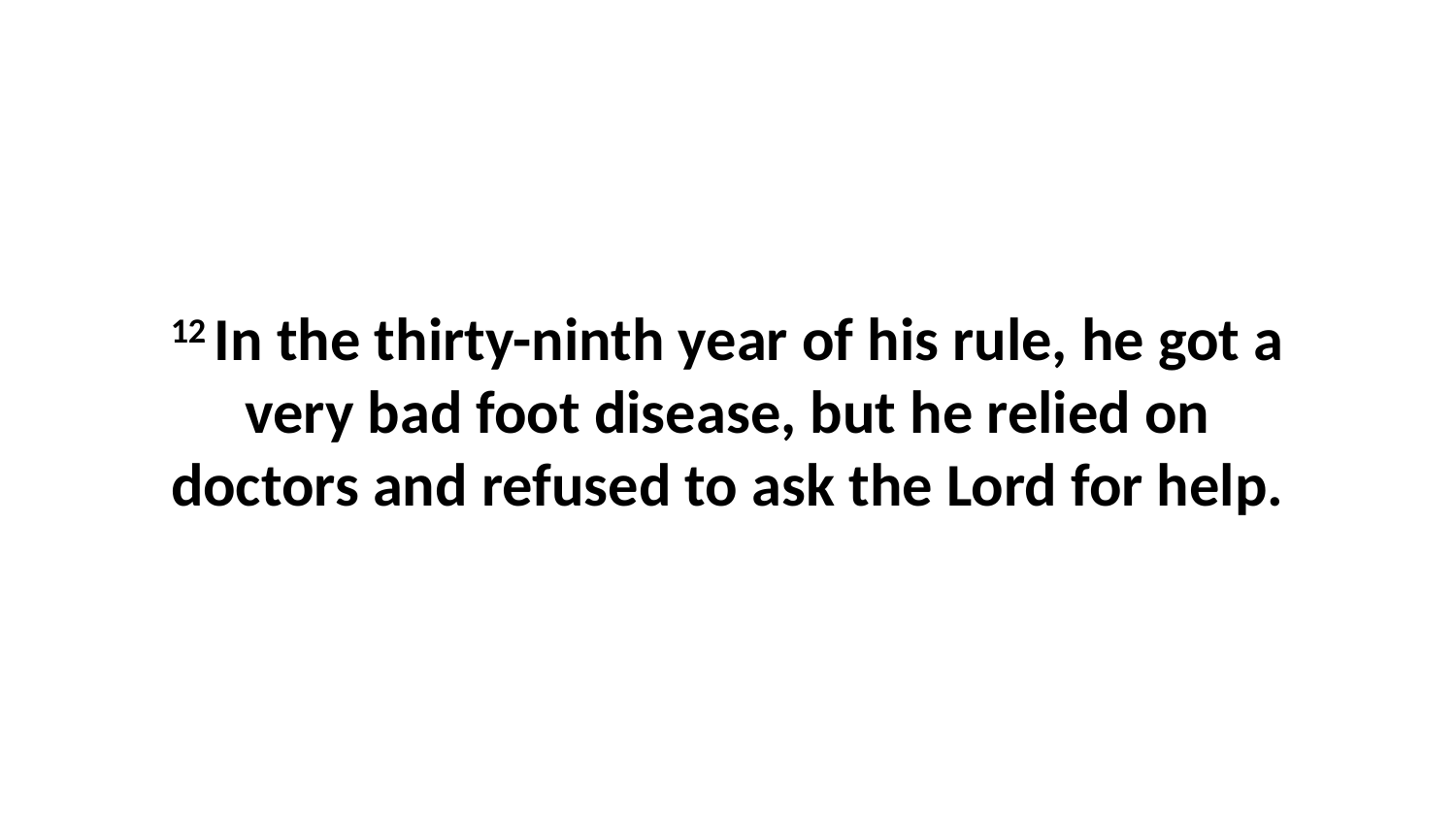

12 In the thirty-ninth year of his rule, he got a very bad foot disease, but he relied on doctors and refused to ask the Lord for help.